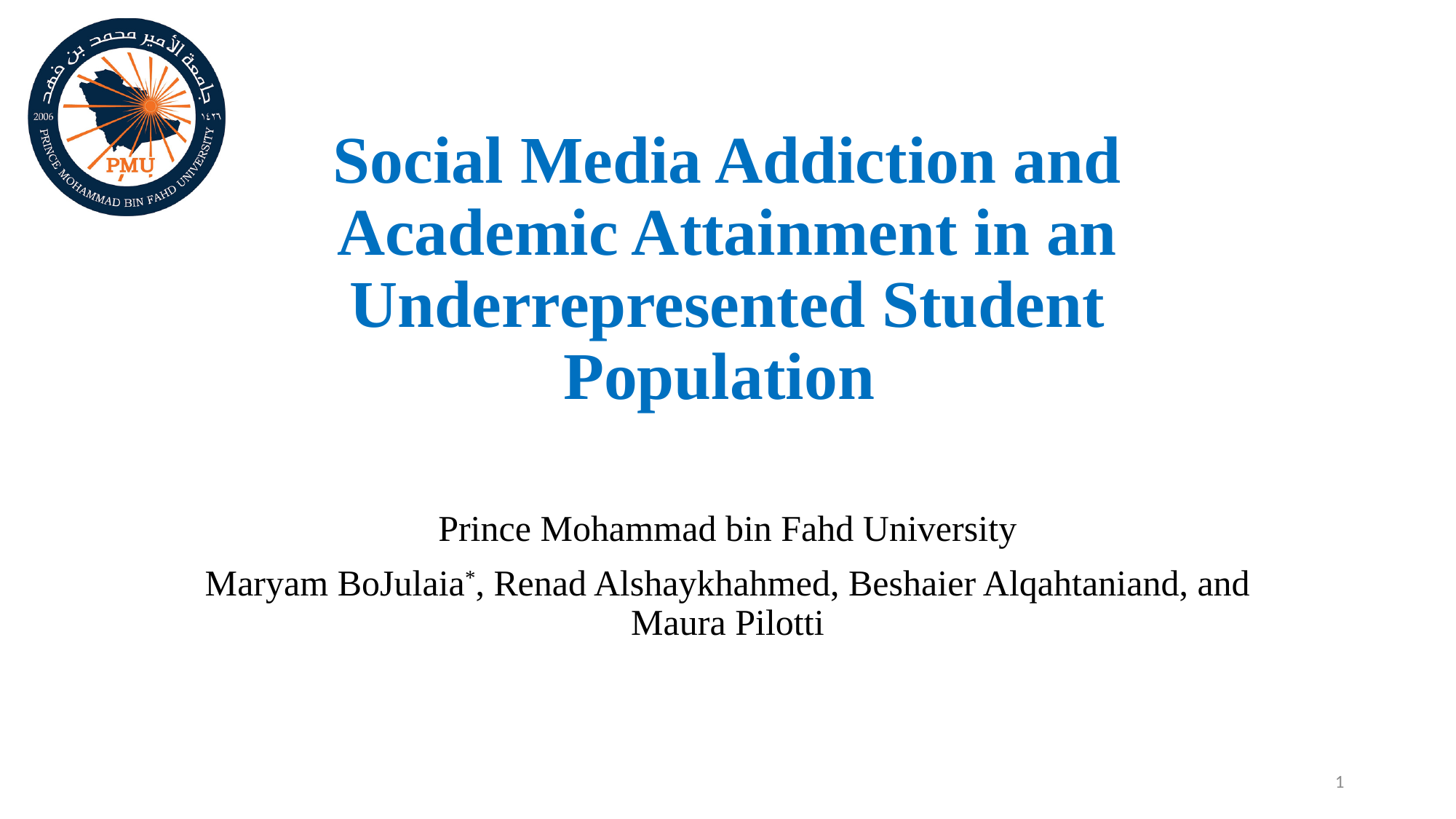

# Social Media Addiction and Academic Attainment in an Underrepresented Student Population
Prince Mohammad bin Fahd University
Maryam BoJulaia*, Renad Alshaykhahmed, Beshaier Alqahtaniand, and Maura Pilotti
1